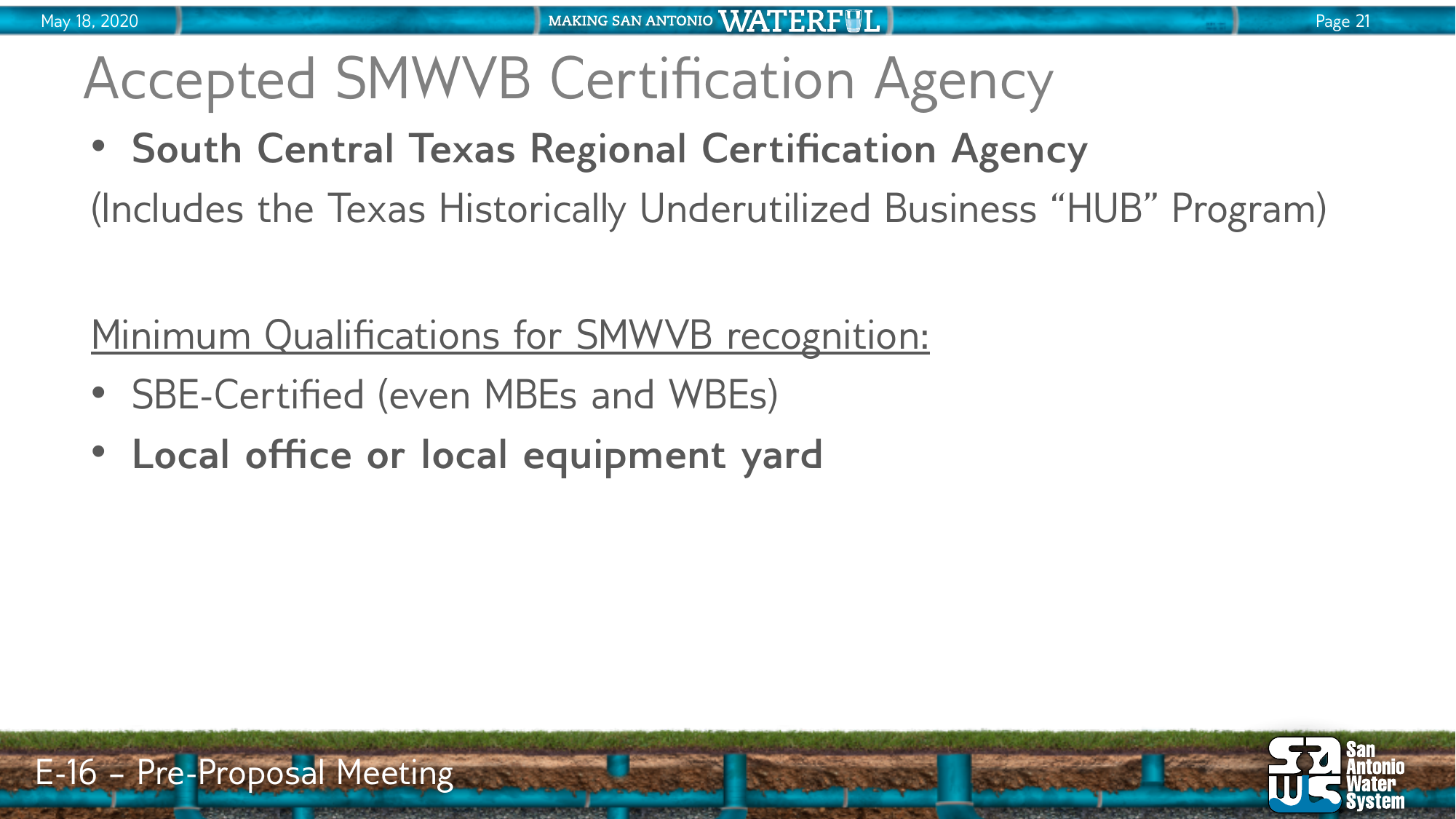

# Accepted SMWVB Certification Agency
South Central Texas Regional Certification Agency
(Includes the Texas Historically Underutilized Business “HUB” Program)

Minimum Qualifications for SMWVB recognition:
SBE-Certified (even MBEs and WBEs)
Local office or local equipment yard